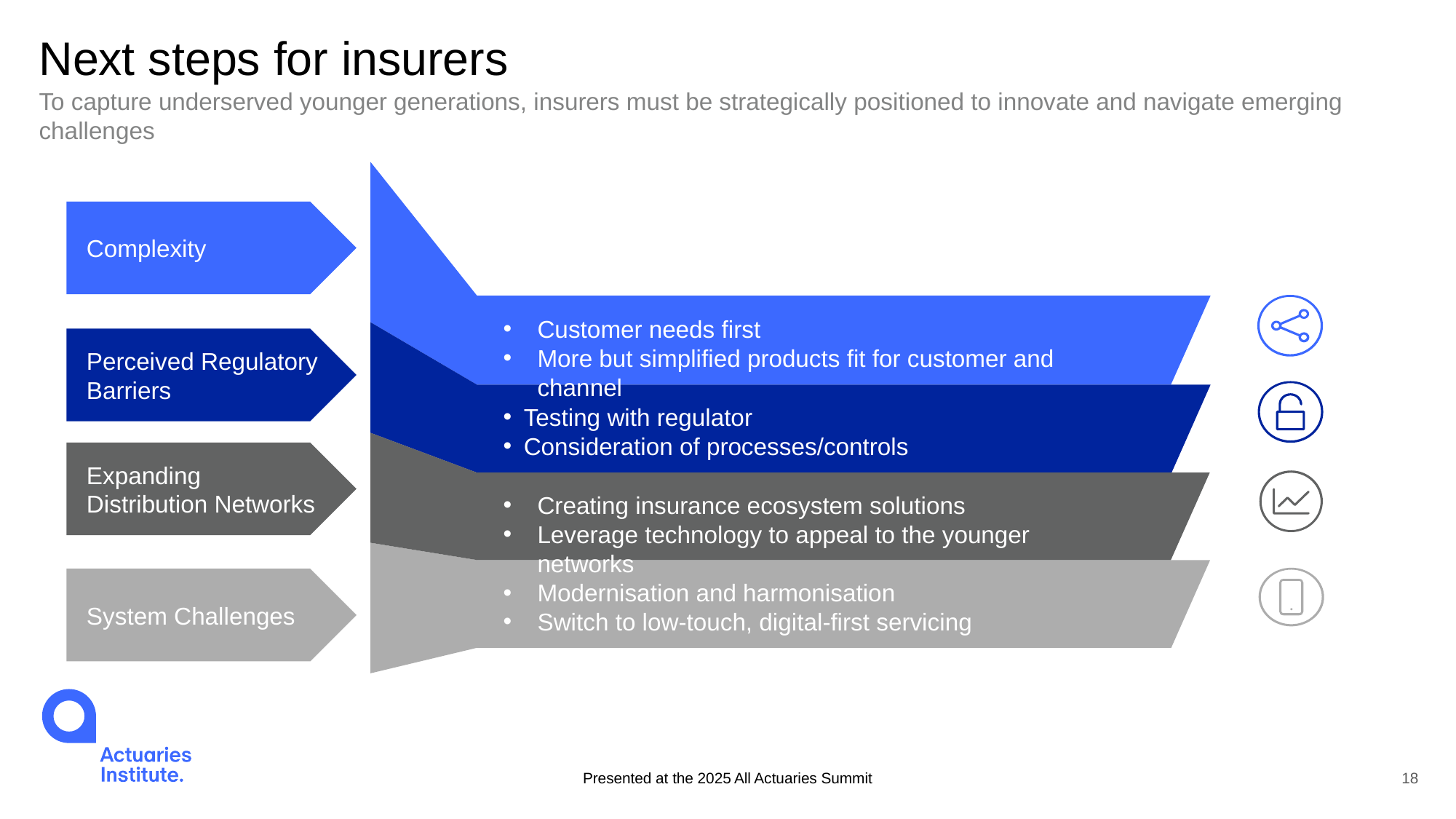

# Next steps for insurers
To capture underserved younger generations, insurers must be strategically positioned to innovate and navigate emerging challenges

Customer needs first
More but simplified products fit for customer and channel
Testing with regulator
Consideration of processes/controls
Creating insurance ecosystem solutions
Leverage technology to appeal to the younger networks
Modernisation and harmonisation
Switch to low-touch, digital-first servicing
Complexity
Perceived Regulatory Barriers
Expanding Distribution Networks
System Challenges

Presented at the 2025 All Actuaries Summit
18